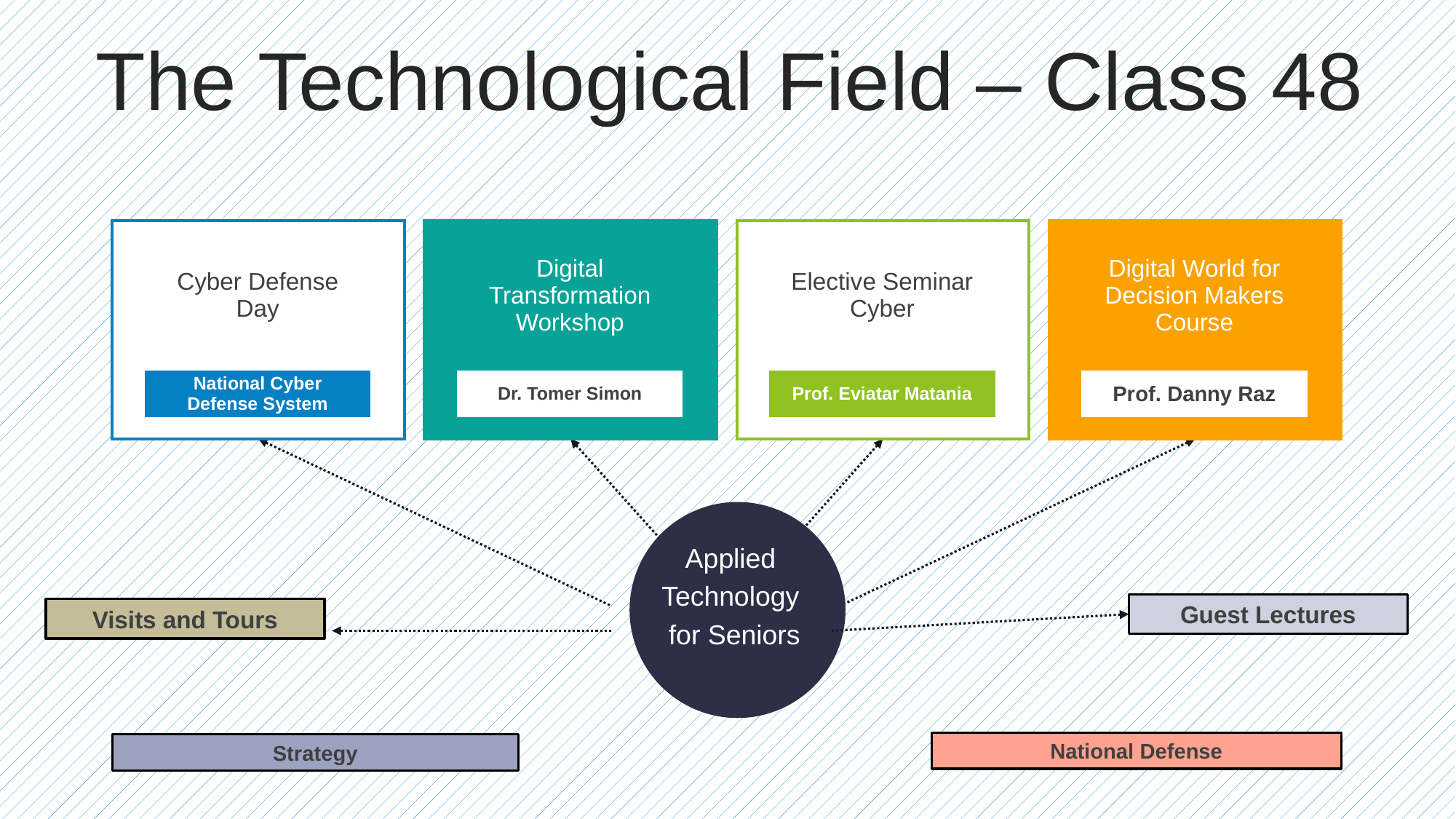

The Technological Field – Class 48
|  |  |  |
| --- | --- | --- |
|  | Cyber Defense Day |  |
|  |  |  |
|  | National Cyber Defense System |  |
|  |  |  |
|  |  |  |
| --- | --- | --- |
|  | Digital Transformation Workshop |  |
|  |  |  |
|  | Dr. Tomer Simon |  |
|  |  |  |
|  |  |  |
| --- | --- | --- |
|  | Elective Seminar Cyber |  |
|  |  |  |
|  | Prof. Eviatar Matania |  |
|  |  |  |
|  |  |  |
| --- | --- | --- |
|  | Digital World for Decision Makers Course |  |
|  |  |  |
|  | Prof. Danny Raz |  |
|  |  |  |

Applied
Technology
for Seniors

Guest Lectures
Visits and Tours
National Defense
Strategy